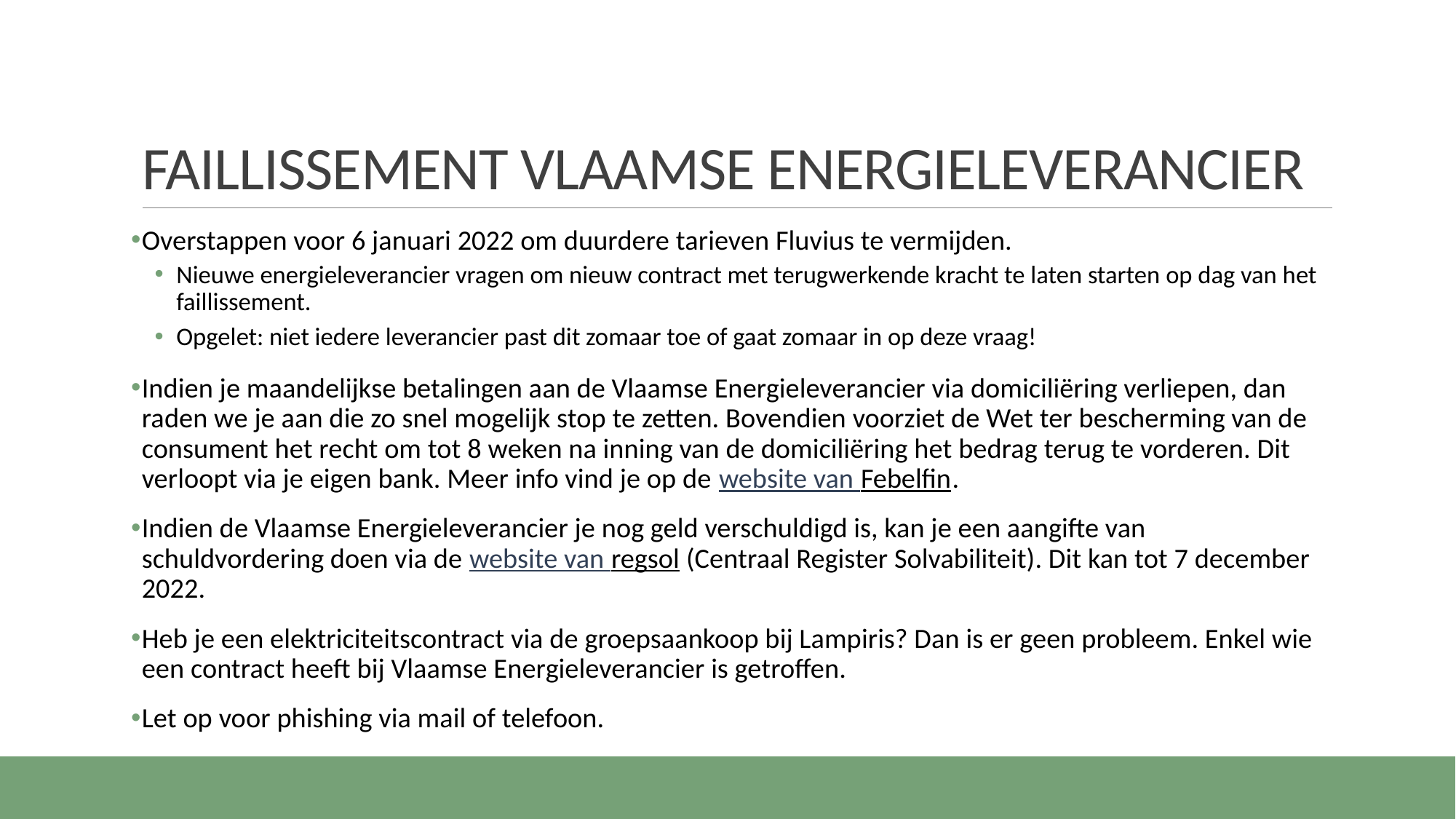

# FAILLISSEMENT VLAAMSE ENERGIELEVERANCIER
Overstappen voor 6 januari 2022 om duurdere tarieven Fluvius te vermijden.
Nieuwe energieleverancier vragen om nieuw contract met terugwerkende kracht te laten starten op dag van het faillissement.
Opgelet: niet iedere leverancier past dit zomaar toe of gaat zomaar in op deze vraag!
Indien je maandelijkse betalingen aan de Vlaamse Energieleverancier via domiciliëring verliepen, dan raden we je aan die zo snel mogelijk stop te zetten. Bovendien voorziet de Wet ter bescherming van de consument het recht om tot 8 weken na inning van de domiciliëring het bedrag terug te vorderen. Dit verloopt via je eigen bank. Meer info vind je op de website van Febelfin.
Indien de Vlaamse Energieleverancier je nog geld verschuldigd is, kan je een aangifte van schuldvordering doen via de website van regsol (Centraal Register Solvabiliteit). Dit kan tot 7 december 2022.
Heb je een elektriciteitscontract via de groepsaankoop bij Lampiris? Dan is er geen probleem. Enkel wie een contract heeft bij Vlaamse Energieleverancier is getroffen.
Let op voor phishing via mail of telefoon.